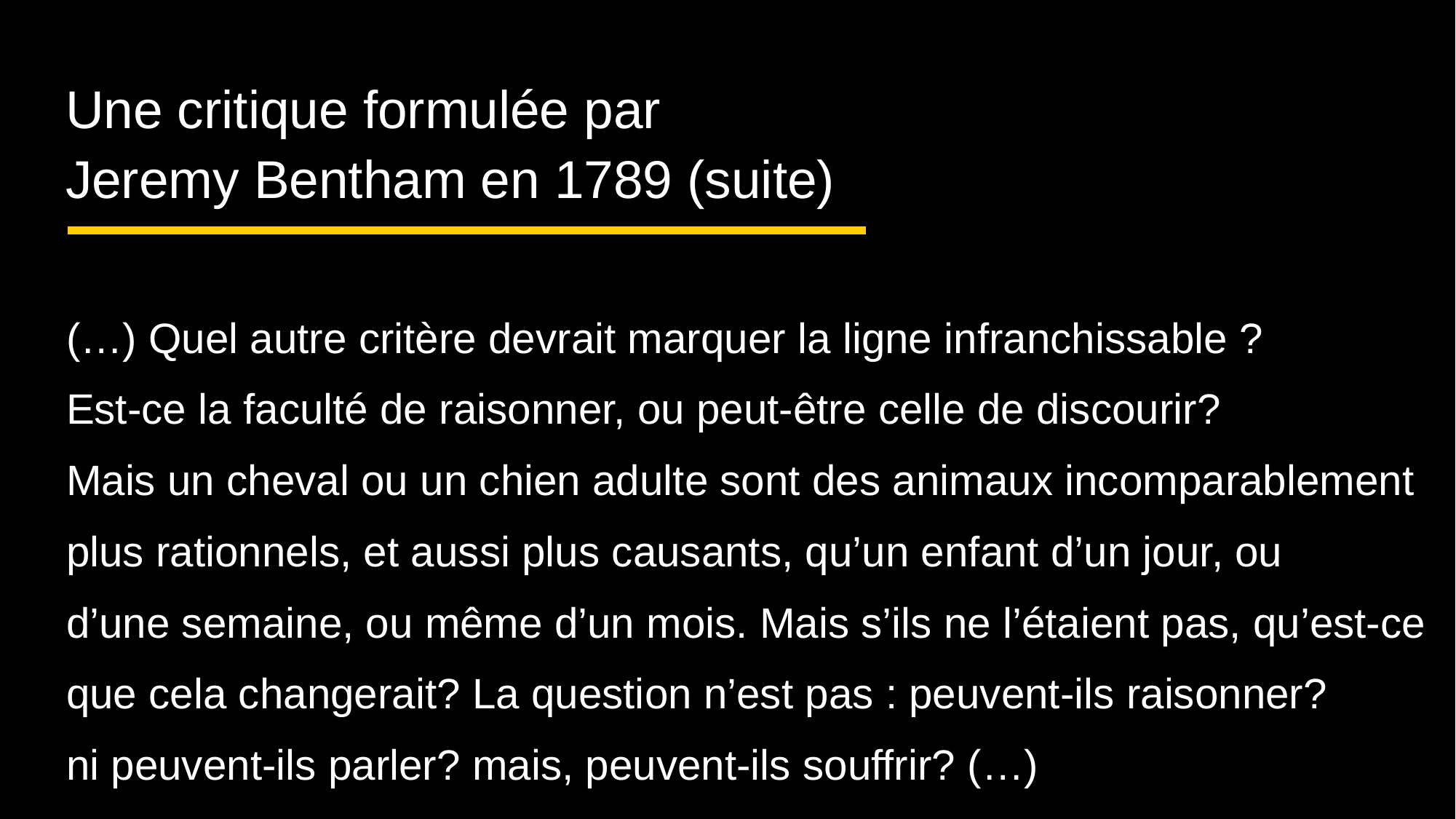

Une critique formulée par Jeremy Bentham en 1789 (suite)

(…) Quel autre critère devrait marquer la ligne infranchissable ?
Est-ce la faculté de raisonner, ou peut-être celle de discourir?
Mais un cheval ou un chien adulte sont des animaux incomparablement plus rationnels, et aussi plus causants, qu’un enfant d’un jour, ou
d’une semaine, ou même d’un mois. Mais s’ils ne l’étaient pas, qu’est-ce que cela changerait? La question n’est pas : peuvent-ils raisonner?
ni peuvent-ils parler? mais, peuvent-ils souffrir? (…)